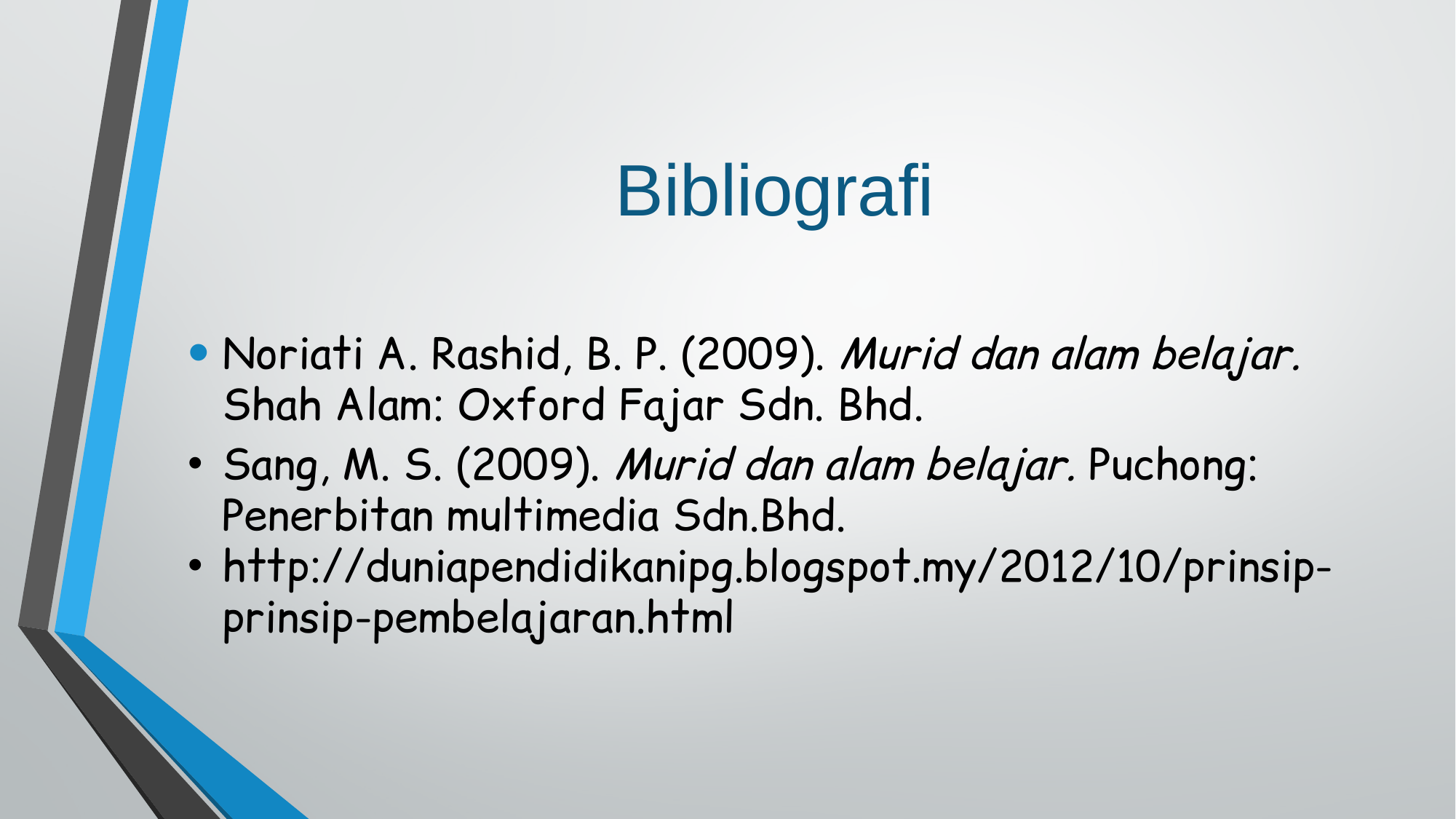

# Bibliografi

Noriati A. Rashid, B. P. (2009). Murid dan alam belajar. Shah Alam: Oxford Fajar Sdn. Bhd.
Sang, M. S. (2009). Murid dan alam belajar. Puchong: Penerbitan multimedia Sdn.Bhd.
http://duniapendidikanipg.blogspot.my/2012/10/prinsip-prinsip-pembelajaran.html